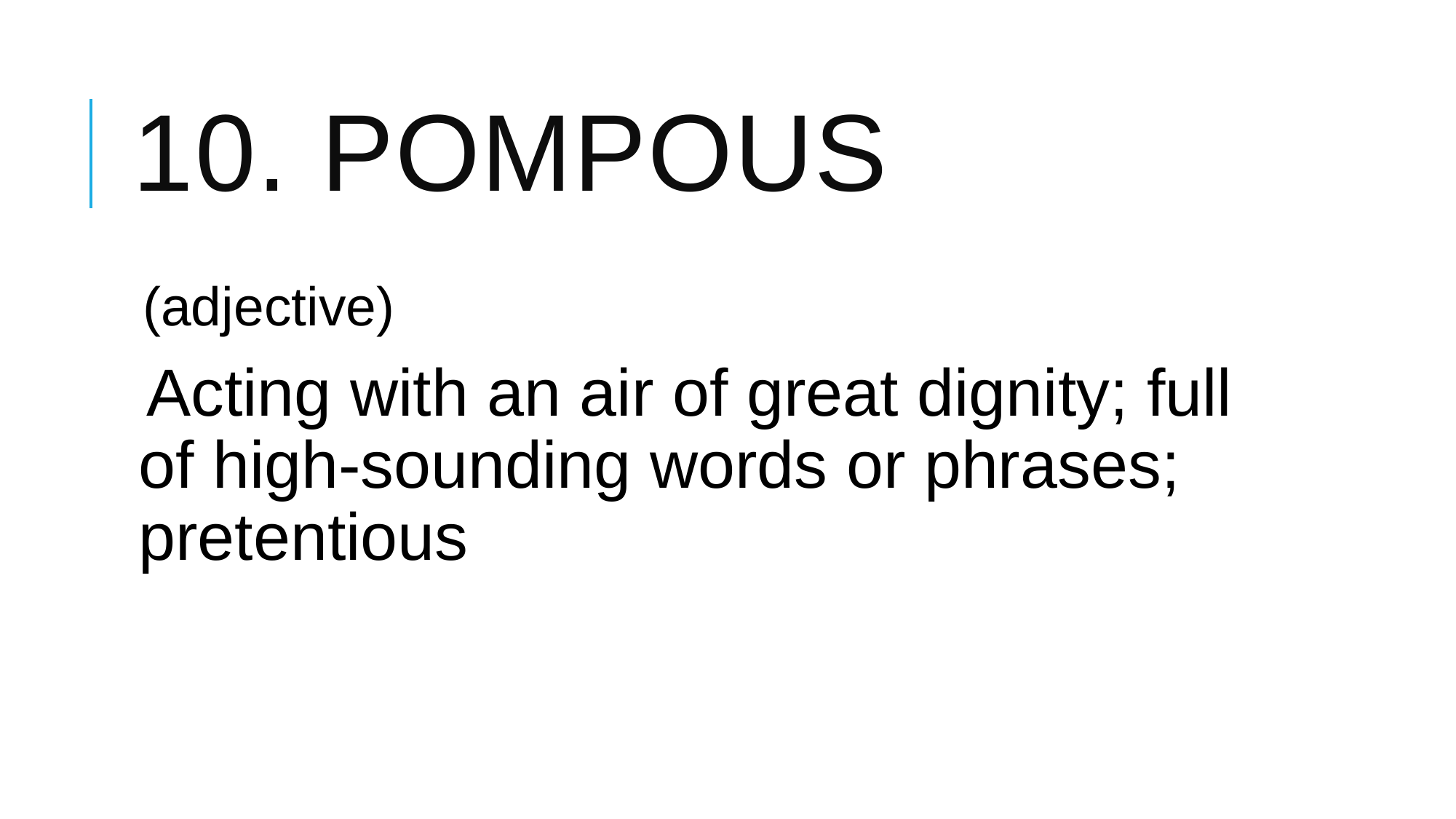

# 10. pompous
(adjective)
Acting with an air of great dignity; full of high-sounding words or phrases; pretentious